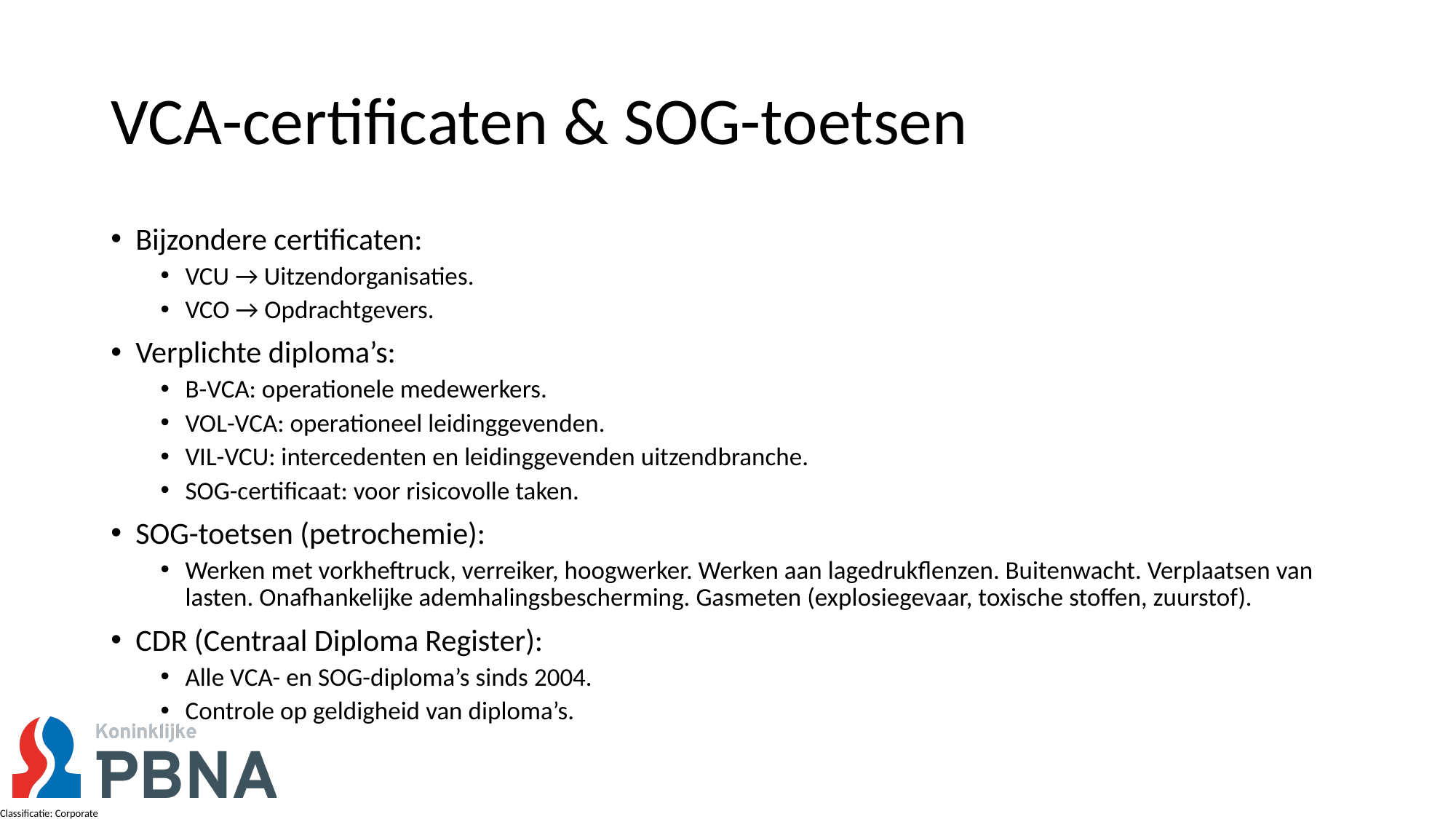

# VCA-certificaten & SOG-toetsen
Bijzondere certificaten:
VCU → Uitzendorganisaties.
VCO → Opdrachtgevers.
Verplichte diploma’s:
B-VCA: operationele medewerkers.
VOL-VCA: operationeel leidinggevenden.
VIL-VCU: intercedenten en leidinggevenden uitzendbranche.
SOG-certificaat: voor risicovolle taken.
SOG-toetsen (petrochemie):
Werken met vorkheftruck, verreiker, hoogwerker. Werken aan lagedrukflenzen. Buitenwacht. Verplaatsen van lasten. Onafhankelijke ademhalingsbescherming. Gasmeten (explosiegevaar, toxische stoffen, zuurstof).
CDR (Centraal Diploma Register):
Alle VCA- en SOG-diploma’s sinds 2004.
Controle op geldigheid van diploma’s.